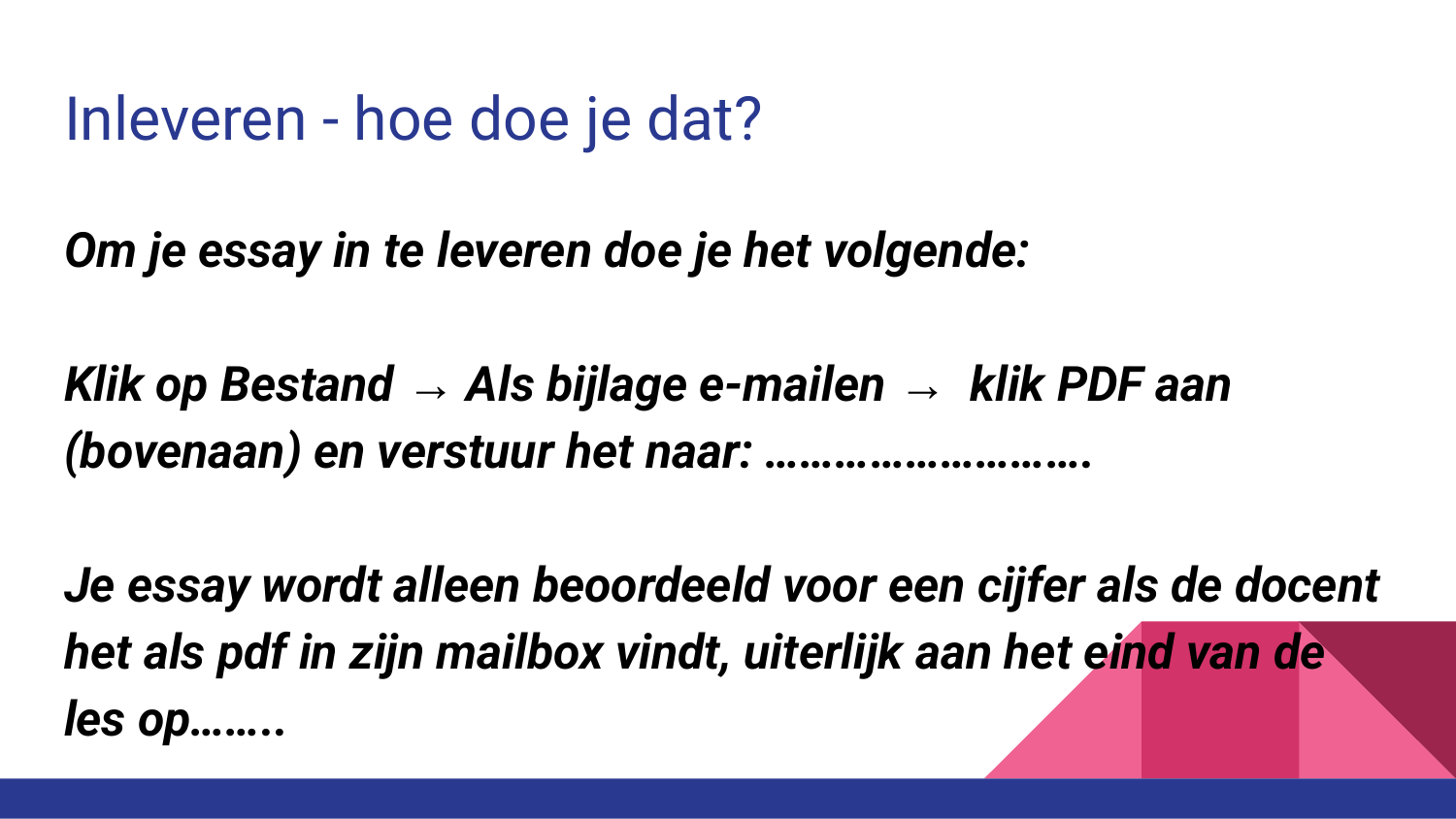

# Inleveren - hoe doe je dat?
Om je essay in te leveren doe je het volgende:

Klik op Bestand → Als bijlage e-mailen →  klik PDF aan (bovenaan) en verstuur het naar: ……………………….

Je essay wordt alleen beoordeeld voor een cijfer als de docent het als pdf in zijn mailbox vindt, uiterlijk aan het eind van de les op……..